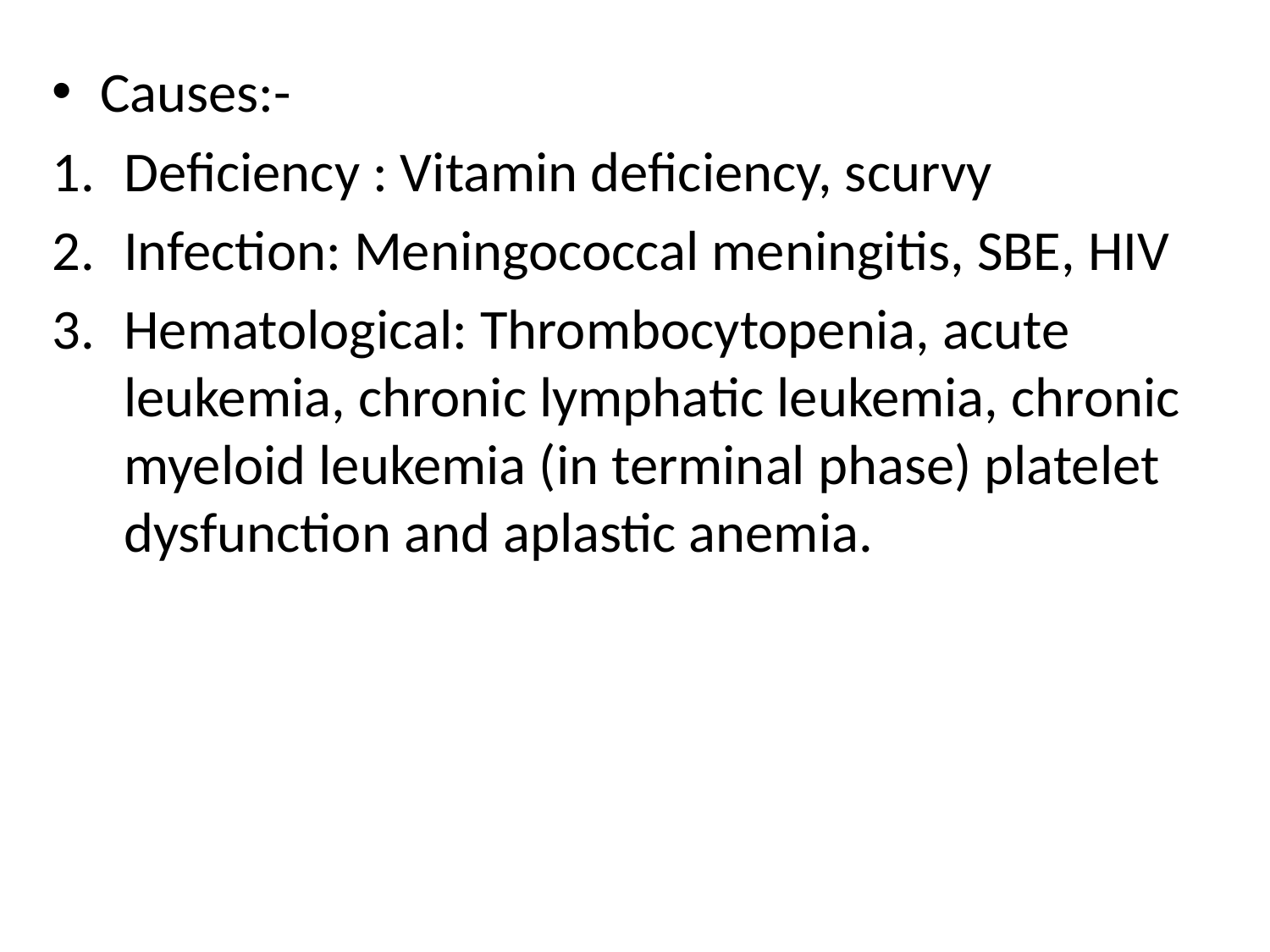

Causes:-
Deficiency : Vitamin deficiency, scurvy
Infection: Meningococcal meningitis, SBE, HIV
Hematological: Thrombocytopenia, acute leukemia, chronic lymphatic leukemia, chronic myeloid leukemia (in terminal phase) platelet dysfunction and aplastic anemia.